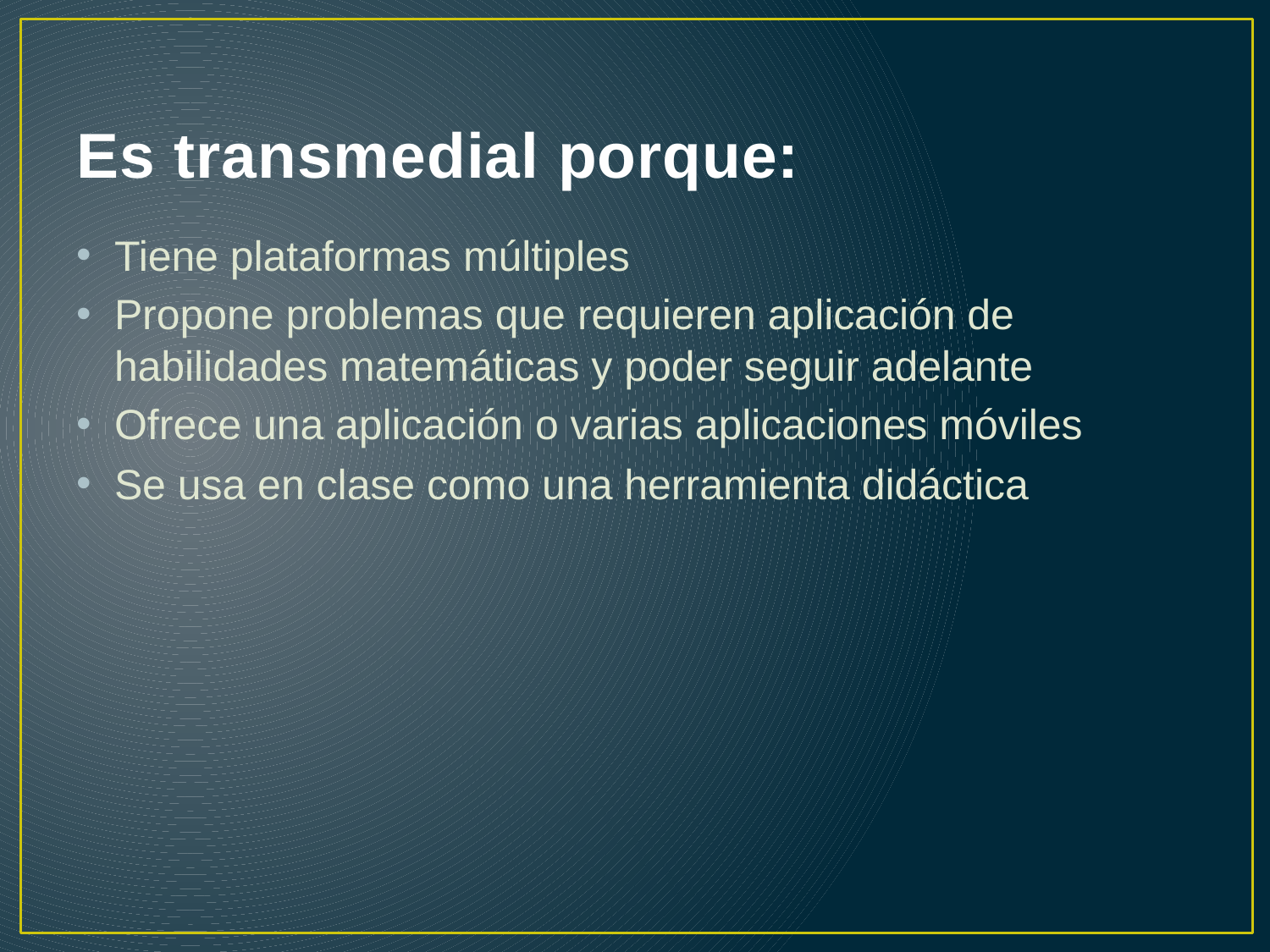

# Es transmedial porque:
Tiene plataformas múltiples
Propone problemas que requieren aplicación de habilidades matemáticas y poder seguir adelante
Ofrece una aplicación o varias aplicaciones móviles
Se usa en clase como una herramienta didáctica